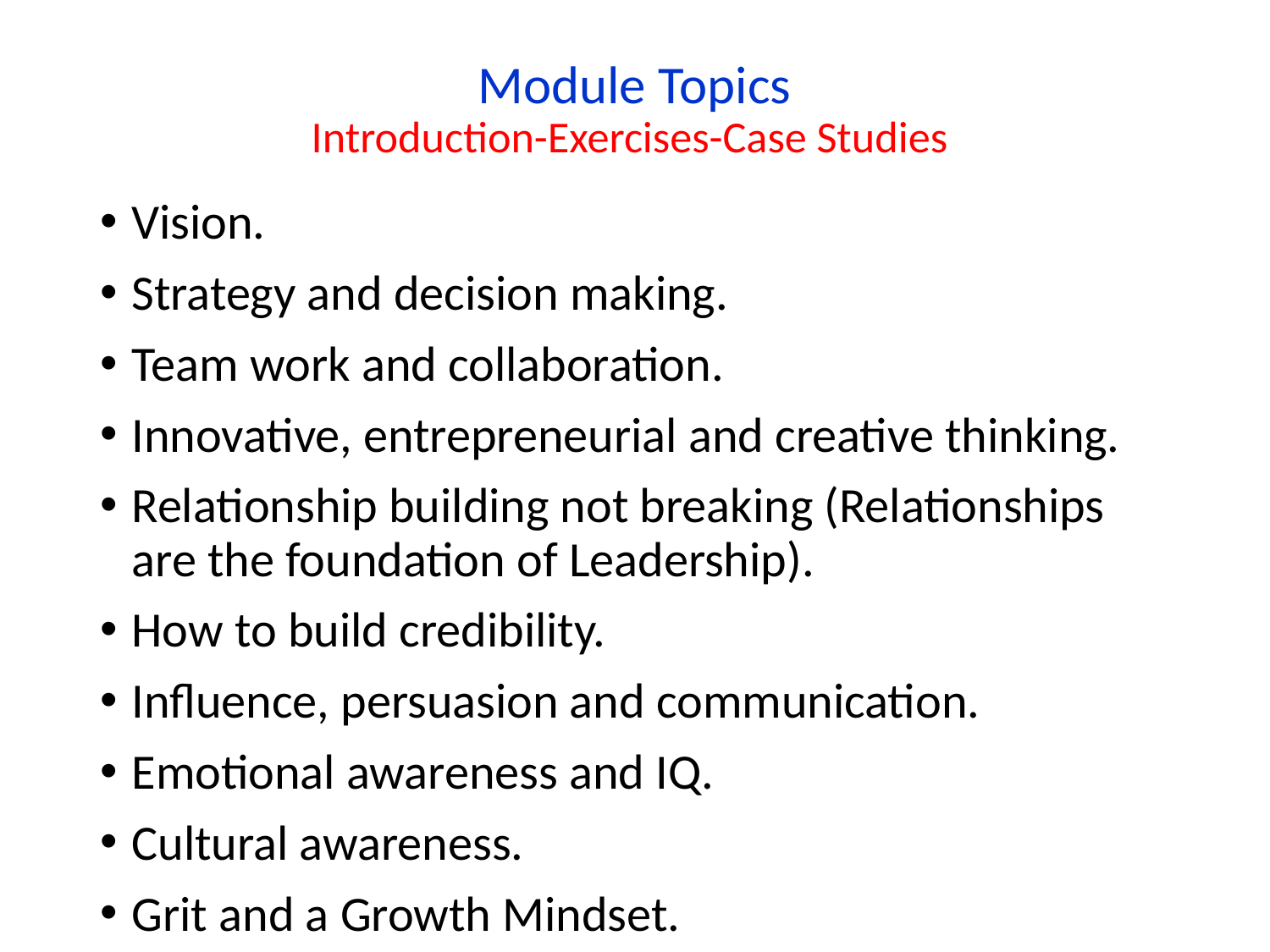

# Module Topics Introduction-Exercises-Case Studies
Vision.
Strategy and decision making.
Team work and collaboration.
Innovative, entrepreneurial and creative thinking.
Relationship building not breaking (Relationships are the foundation of Leadership).
How to build credibility.
Influence, persuasion and communication.
Emotional awareness and IQ.
Cultural awareness.
Grit and a Growth Mindset.